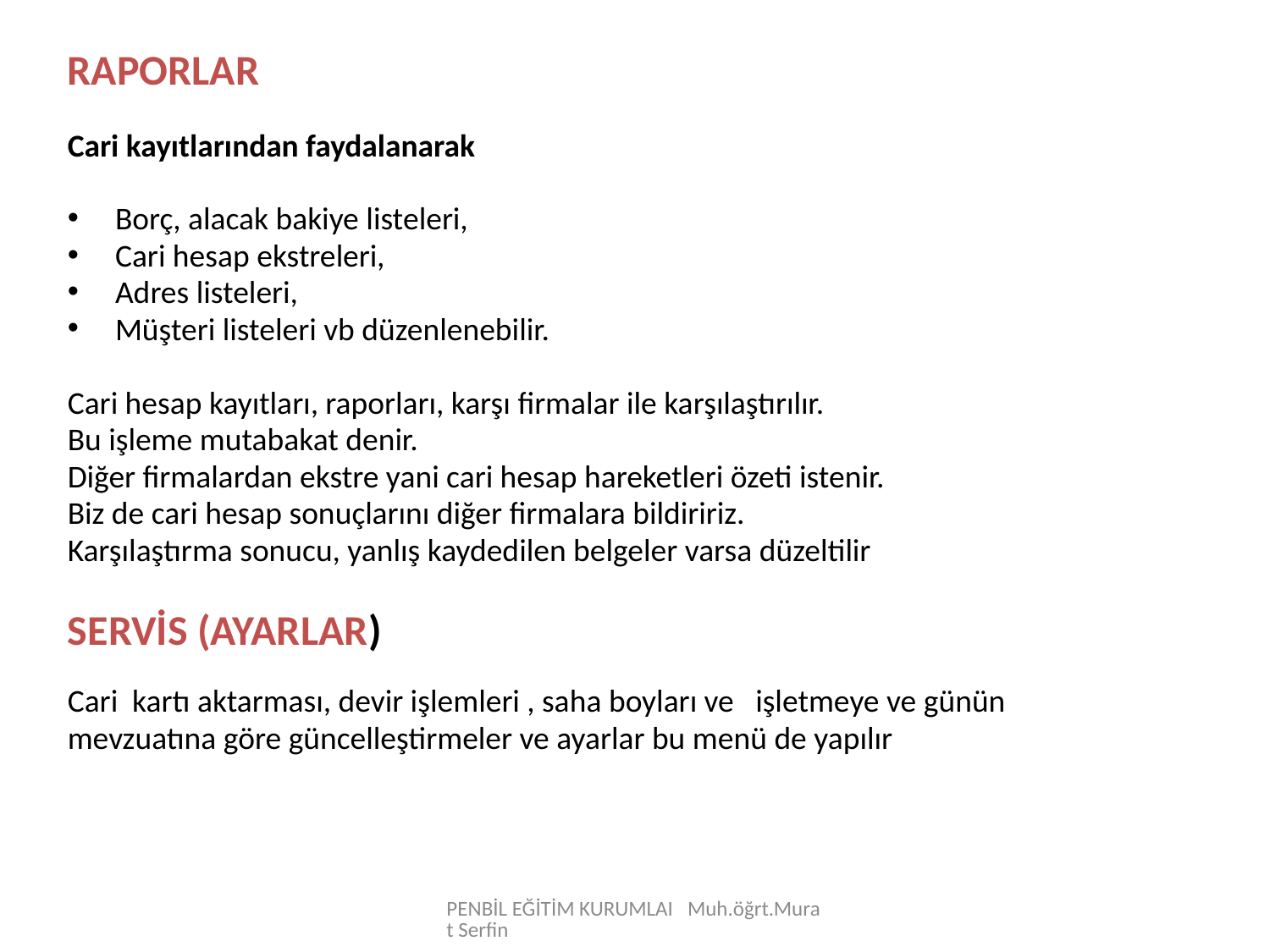

RAPORLAR

Cari kayıtlarından faydalanarak

Borç, alacak bakiye listeleri,
Cari hesap ekstreleri,
Adres listeleri,
Müşteri listeleri vb düzenlenebilir.

Cari hesap kayıtları, raporları, karşı firmalar ile karşılaştırılır.
Bu işleme mutabakat denir.
Diğer firmalardan ekstre yani cari hesap hareketleri özeti istenir.
Biz de cari hesap sonuçlarını diğer firmalara bildiririz.
Karşılaştırma sonucu, yanlış kaydedilen belgeler varsa düzeltilir

SERVİS (AYARLAR)

Cari  kartı aktarması, devir işlemleri , saha boyları ve   işletmeye ve günün
mevzuatına göre güncelleştirmeler ve ayarlar bu menü de yapılır
PENBİL EĞİTİM KURUMLAI   Muh.öğrt.Murat Serfin